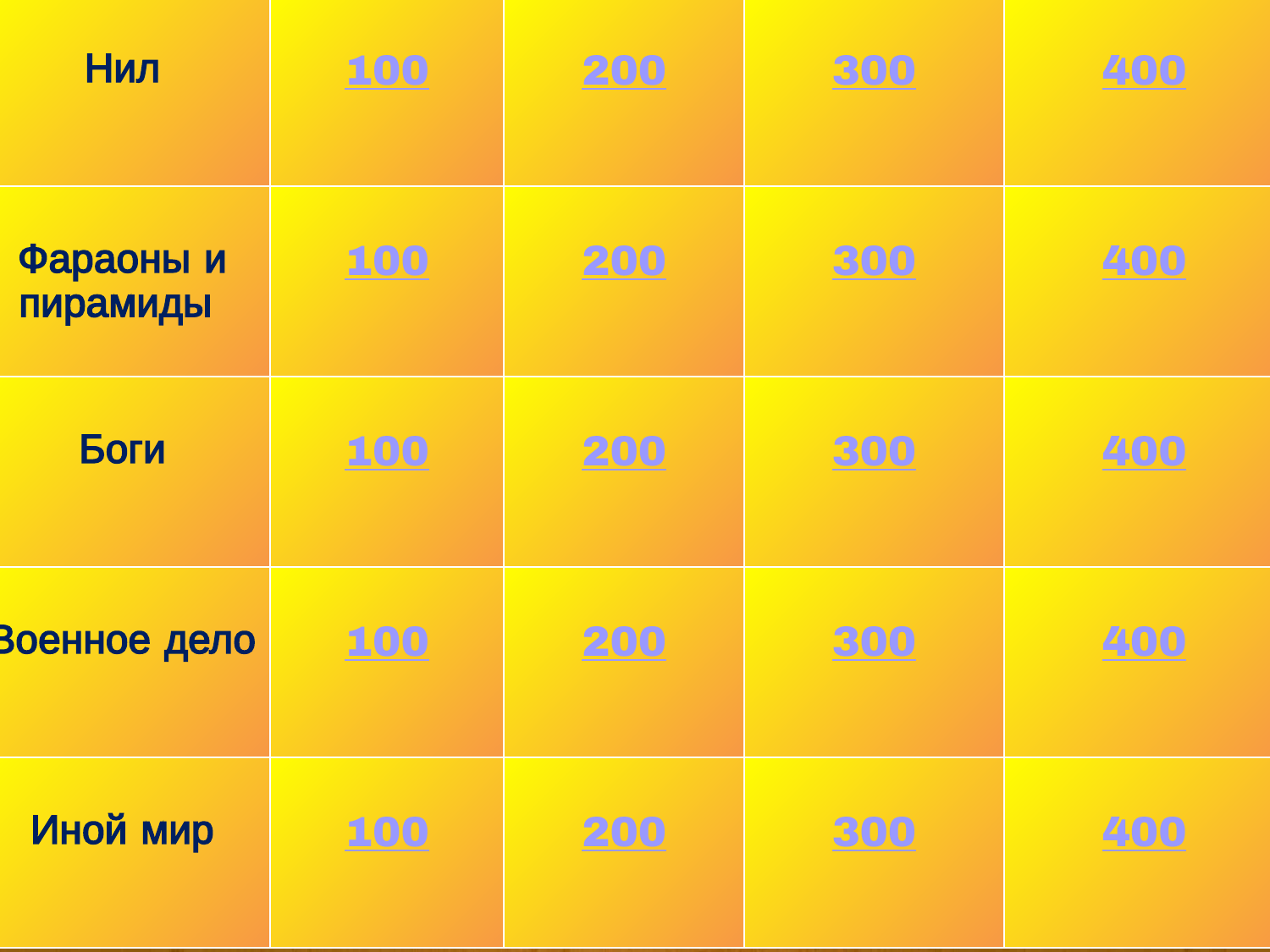

| Нил | 100 | 200 | 300 | 400 |
| --- | --- | --- | --- | --- |
| Фараоны и пирамиды | 100 | 200 | 300 | 400 |
| Боги | 100 | 200 | 300 | 400 |
| Военное дело | 100 | 200 | 300 | 400 |
| Иной мир | 100 | 200 | 300 | 400 |